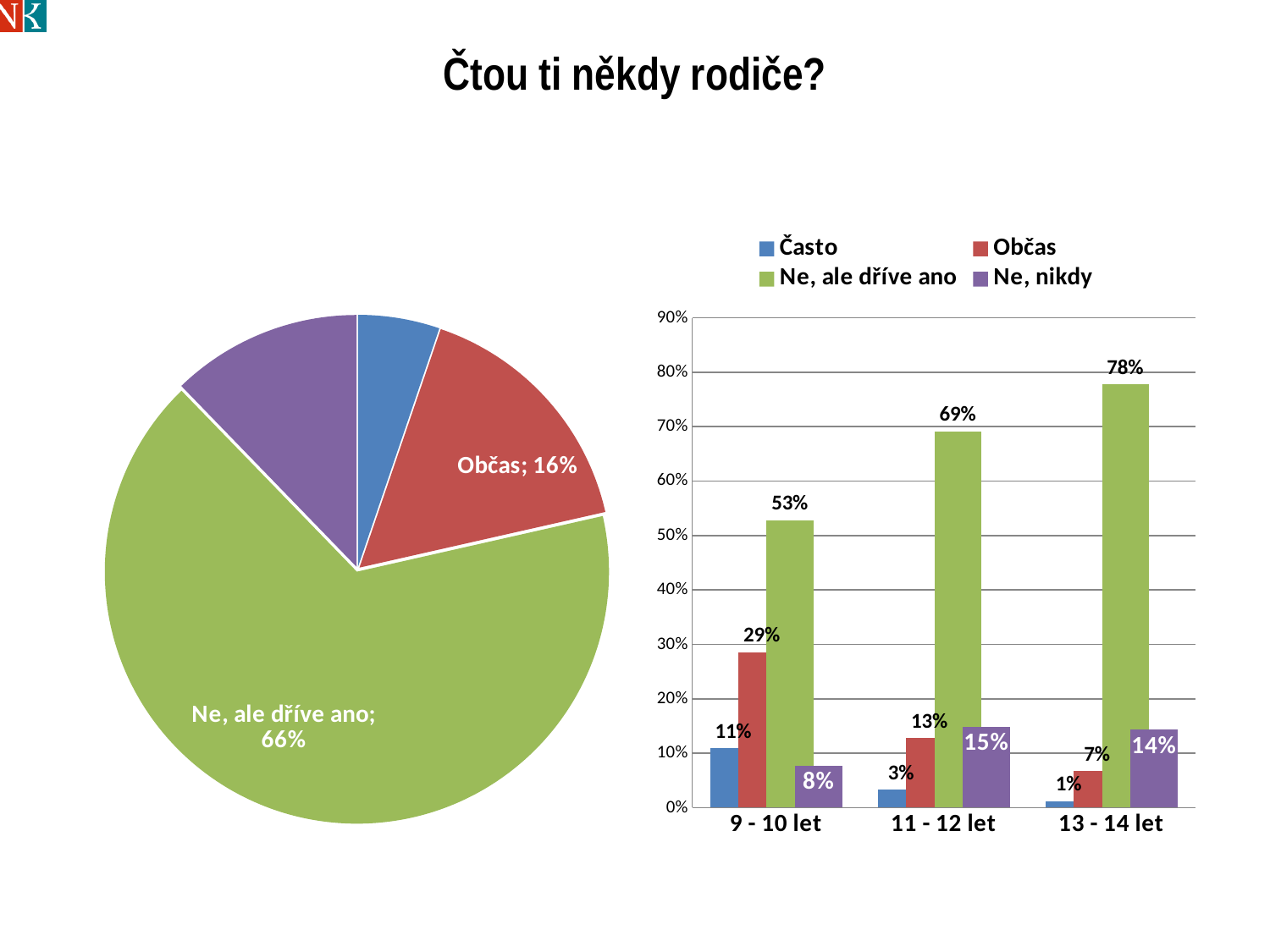

# Čtou ti někdy rodiče?

### Chart

| Category |  |
|---|---|
| Často | 0.05228370793084296 |
| Občas | 0.16223932228608018 |
| Ne, ale dříve ano | 0.6630273997456709 |
| Ne, nikdy | 0.12244957003740514 |

### Chart

| Category | Často | Občas | Ne, ale dříve ano | Ne, nikdy |
|---|---|---|---|---|
| 9 - 10 let | 0.10905275165673095 | 0.2853758607854854 | 0.5281173963707413 | 0.07745399118704208 |
| 11 - 12 let | 0.032572105882143446 | 0.12737723261759548 | 0.6912334884609589 | 0.14881717303930259 |
| 13 - 14 let | 0.012126853911286251 | 0.06702824550393513 | 0.7776016718632532 | 0.143243228721525 |